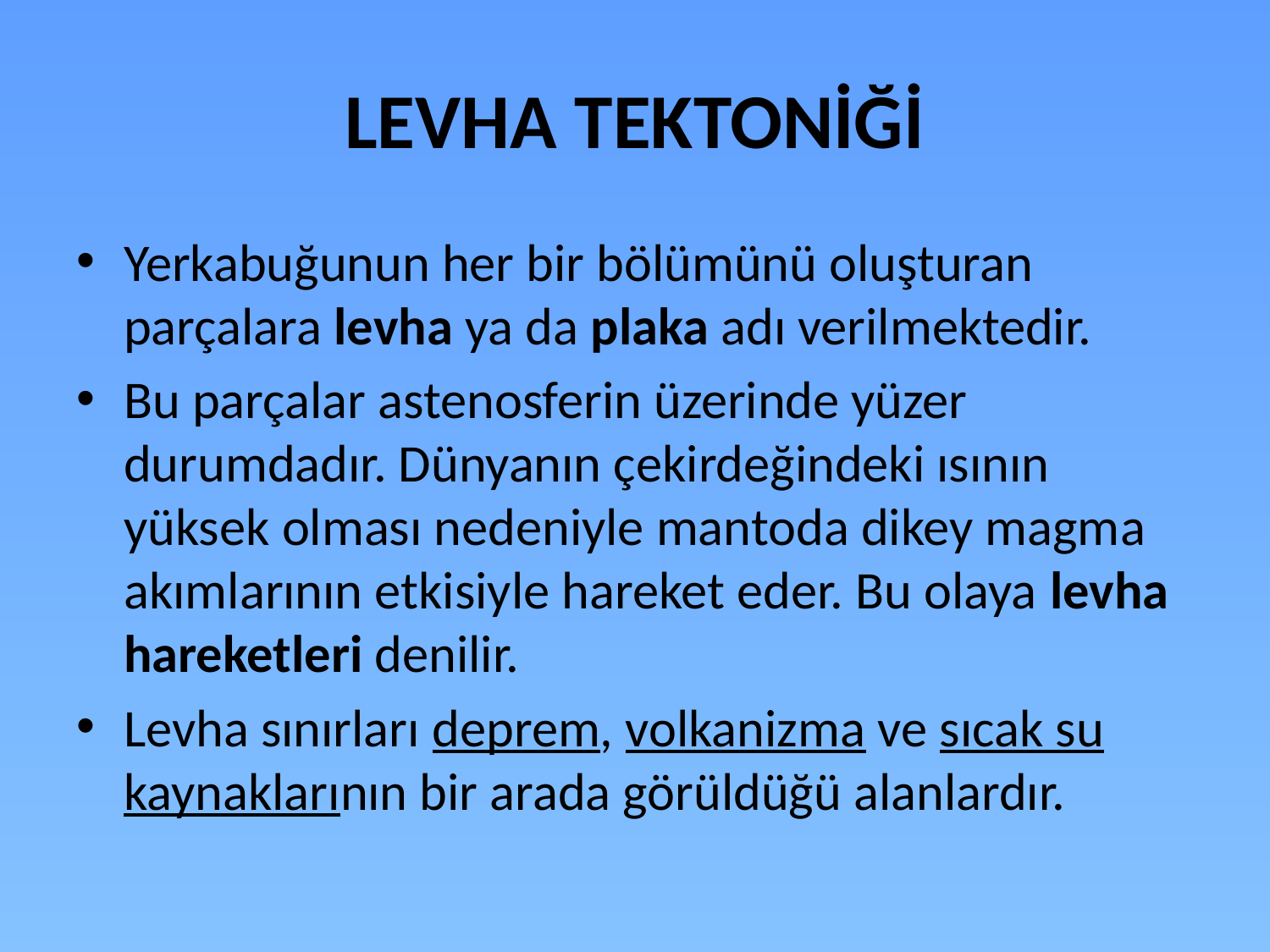

# LEVHA TEKTONİĞİ
Yerkabuğunun her bir bölümünü oluşturan parçalara levha ya da plaka adı verilmektedir.
Bu parçalar astenosferin üzerinde yüzer durumdadır. Dünyanın çekirdeğindeki ısının yüksek olması nedeniyle mantoda dikey magma akımlarının etkisiyle hareket eder. Bu olaya levha hareketleri denilir.
Levha sınırları deprem, volkanizma ve sıcak su kaynaklarının bir arada görüldüğü alanlardır.